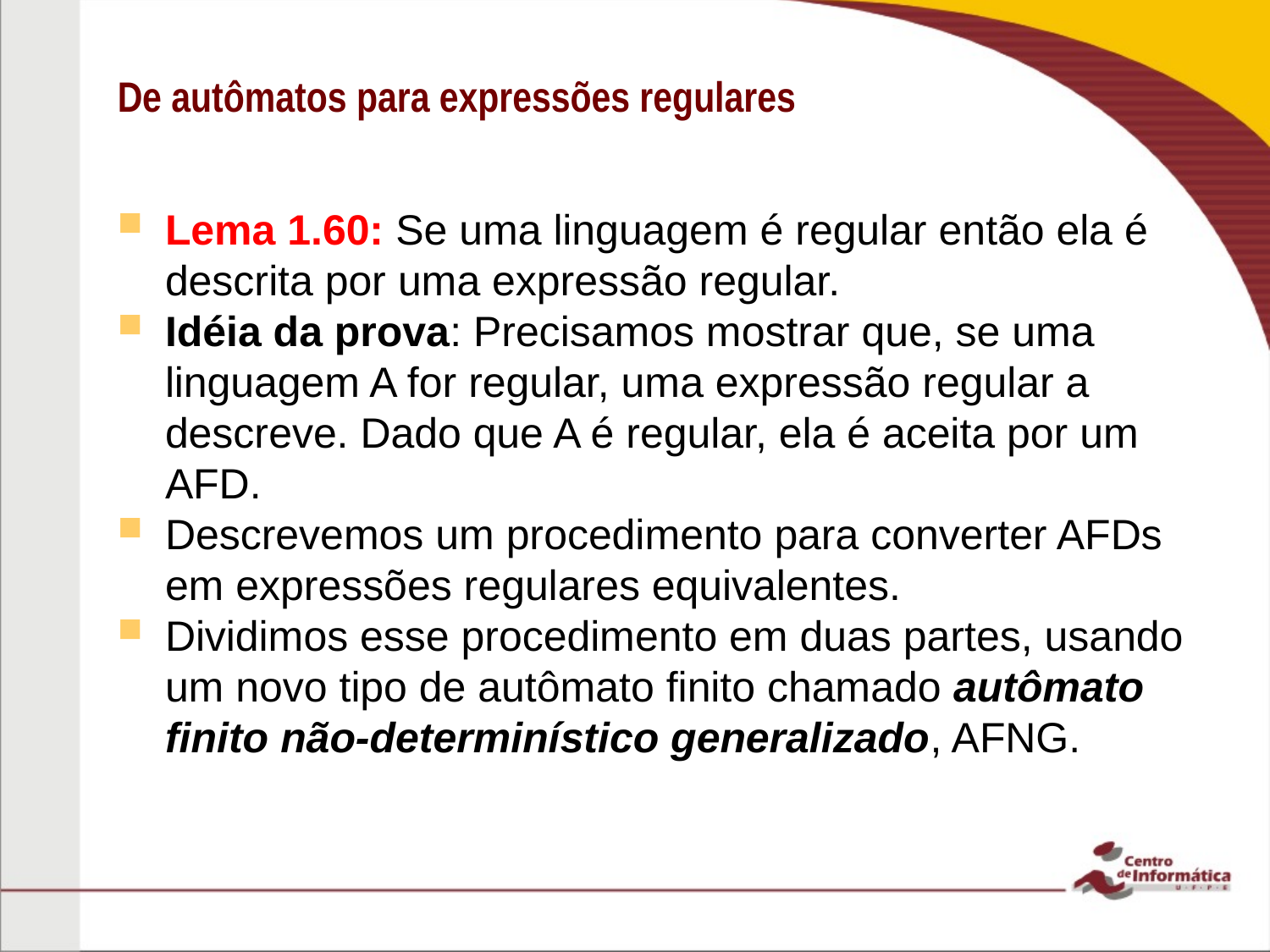

De autômatos para expressões regulares
Lema 1.60: Se uma linguagem é regular então ela é descrita por uma expressão regular.
Idéia da prova: Precisamos mostrar que, se uma linguagem A for regular, uma expressão regular a descreve. Dado que A é regular, ela é aceita por um AFD.
Descrevemos um procedimento para converter AFDs em expressões regulares equivalentes.
Dividimos esse procedimento em duas partes, usando um novo tipo de autômato finito chamado autômato finito não-determinístico generalizado, AFNG.